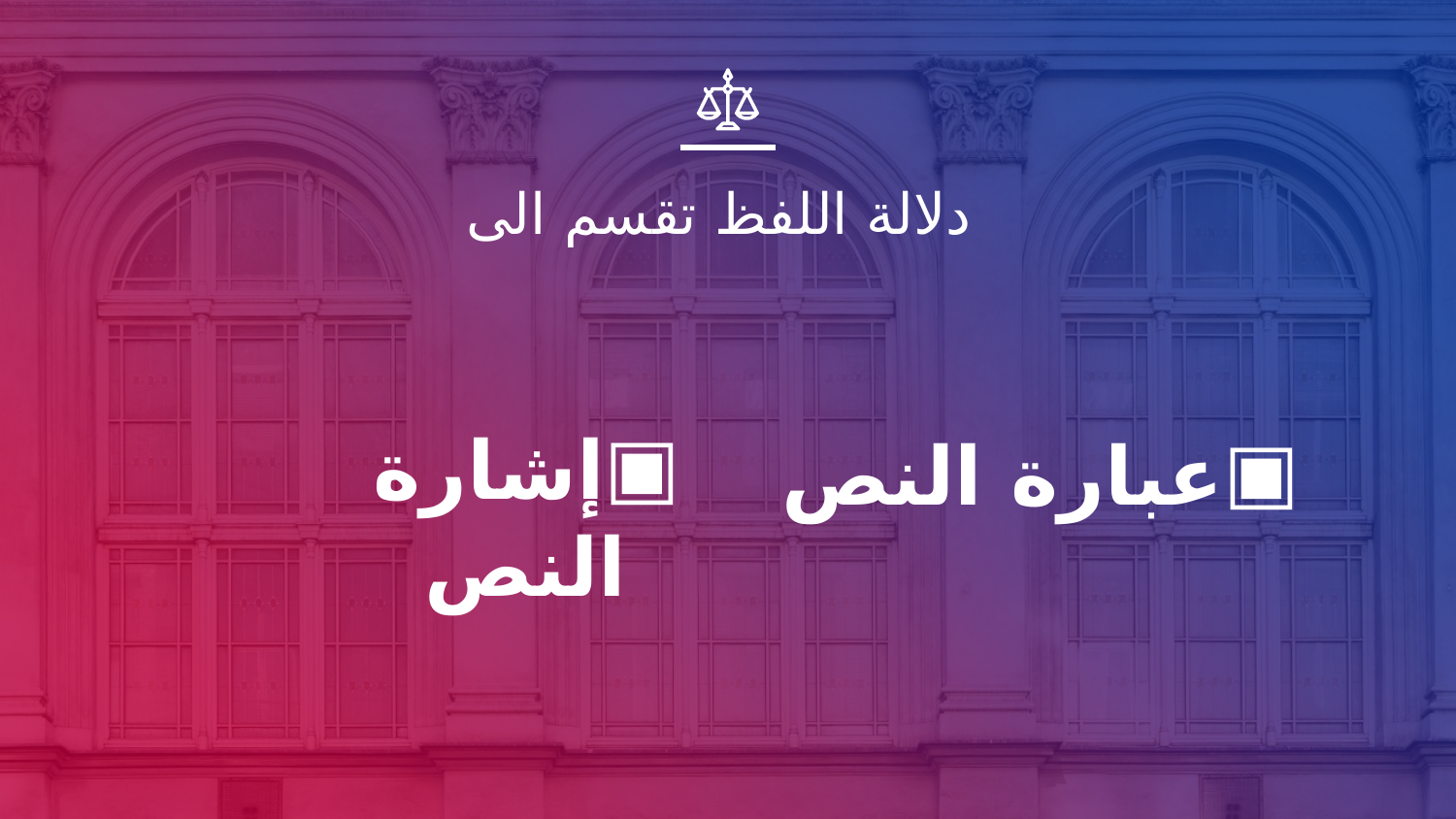

# دلالة اللفظ تقسم الى
إشارة النص
عبارة النص